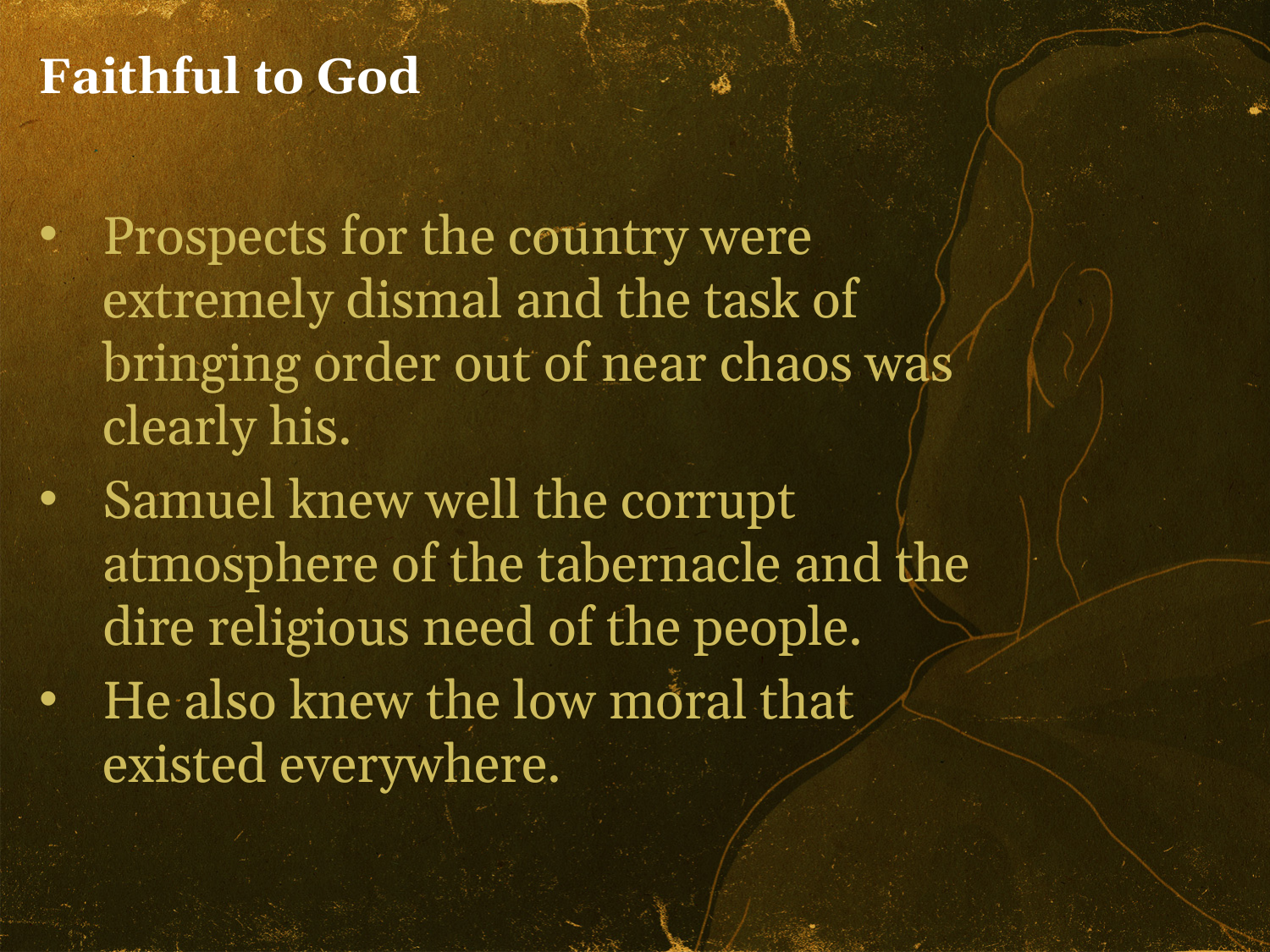

Faithful to God
Prospects for the country were extremely dismal and the task of bringing order out of near chaos was clearly his.
Samuel knew well the corrupt atmosphere of the tabernacle and the dire religious need of the people.
He also knew the low moral that existed everywhere.